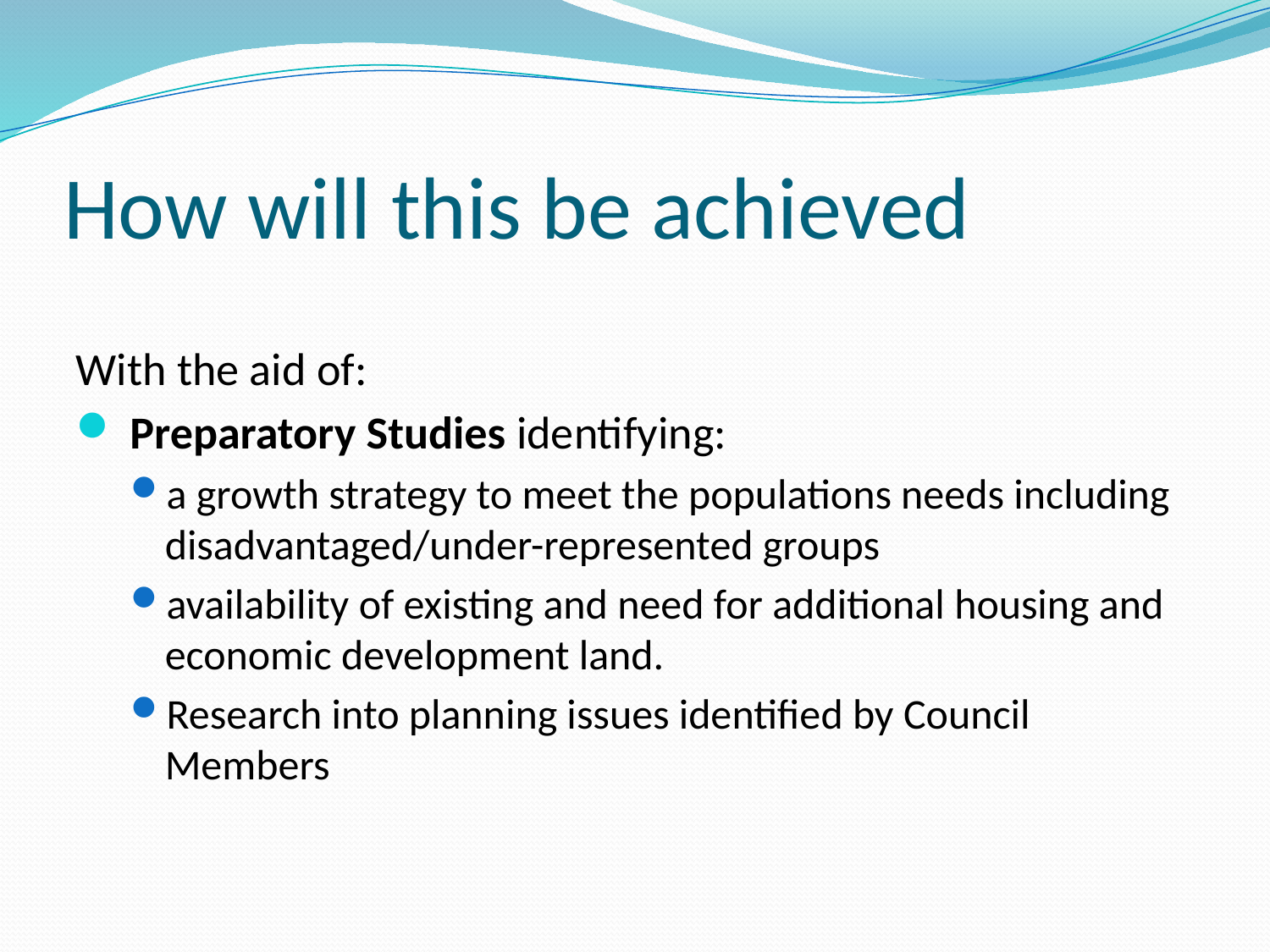

# How will this be achieved

With the aid of:
 Preparatory Studies identifying:
a growth strategy to meet the populations needs including disadvantaged/under-represented groups
availability of existing and need for additional housing and economic development land.
Research into planning issues identified by Council Members